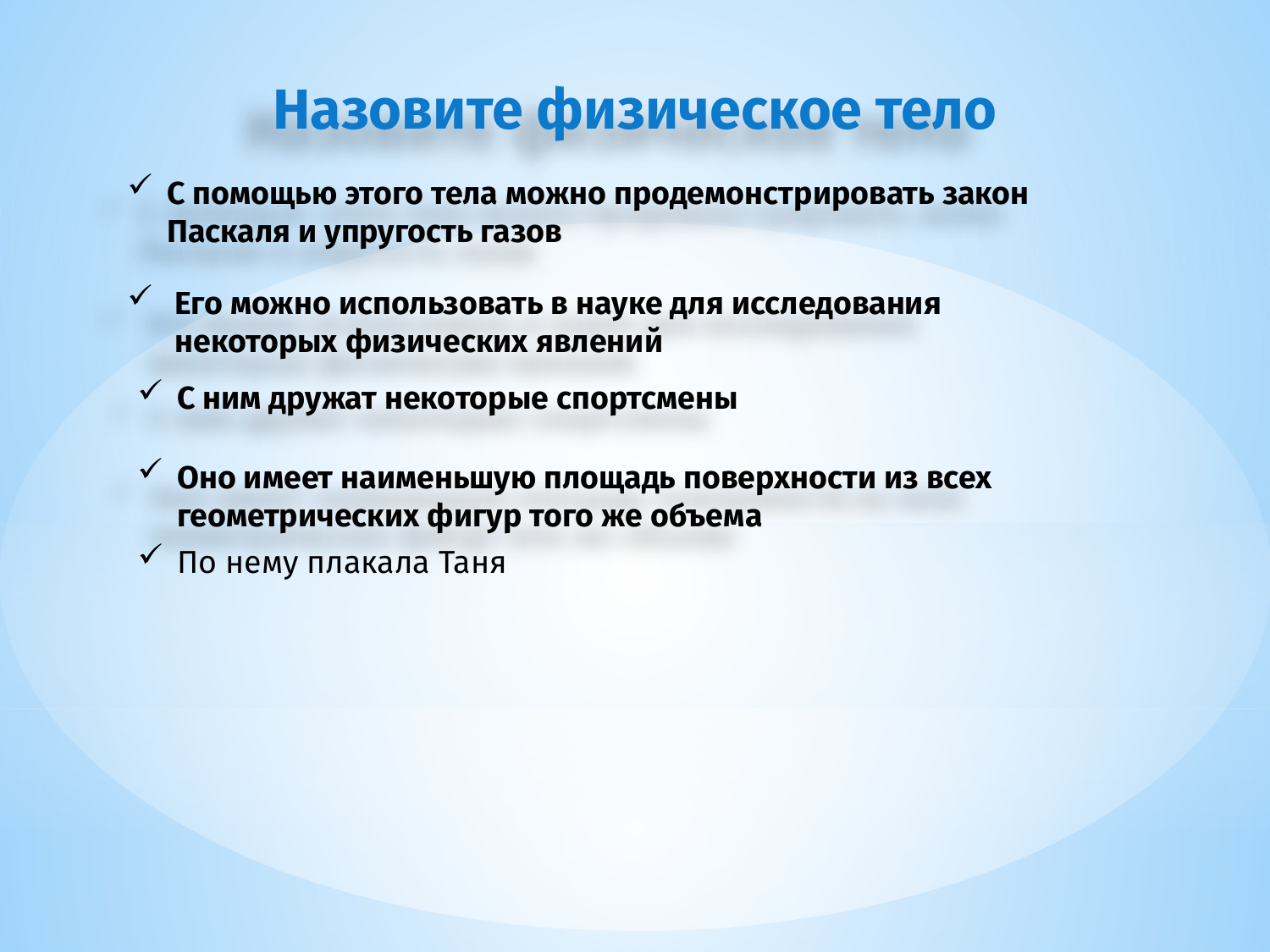

Назовите физическое тело
С помощью этого тела можно продемонстрировать закон Паскаля и упругость газов
Его можно использовать в науке для исследования некоторых физических явлений
С ним дружат некоторые спортсмены
Оно имеет наименьшую площадь поверхности из всех геометрических фигур того же объема
По нему плакала Таня